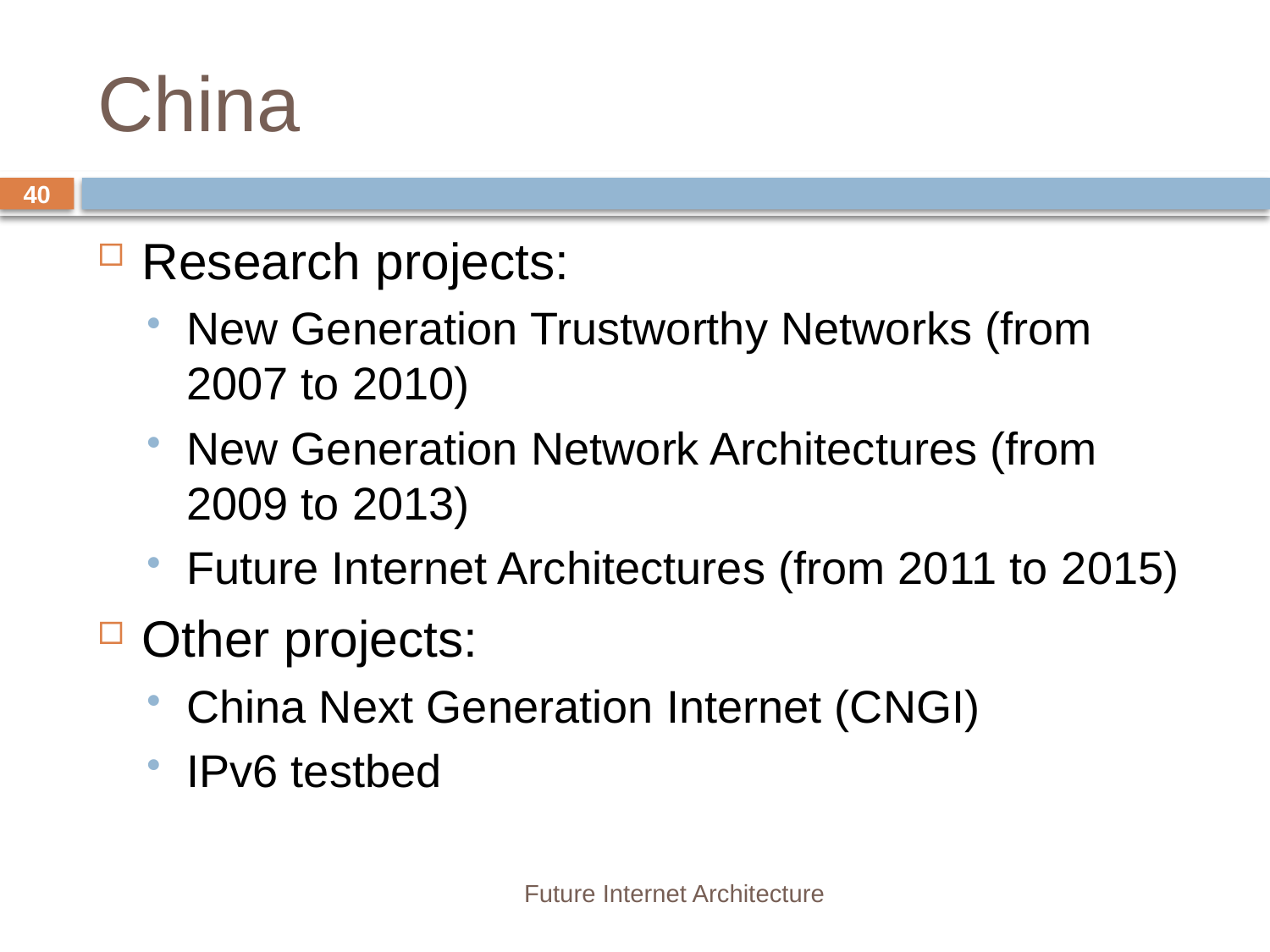

# China
40
Research projects:
New Generation Trustworthy Networks (from 2007 to 2010)
New Generation Network Architectures (from 2009 to 2013)
Future Internet Architectures (from 2011 to 2015)
Other projects:
China Next Generation Internet (CNGI)
IPv6 testbed
Future Internet Architecture